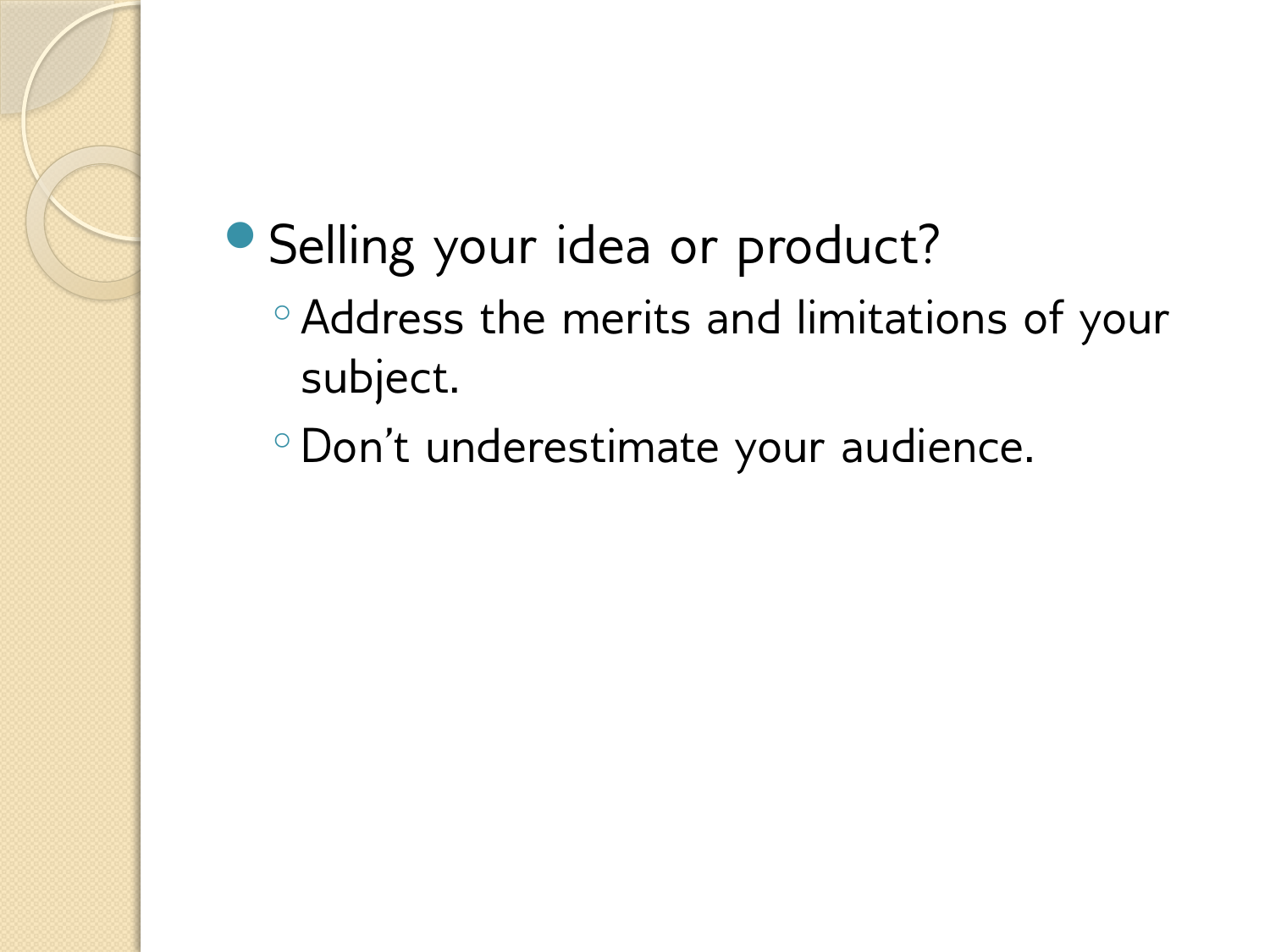

#
Selling your idea or product?
Address the merits and limitations of your subject.
Don’t underestimate your audience.